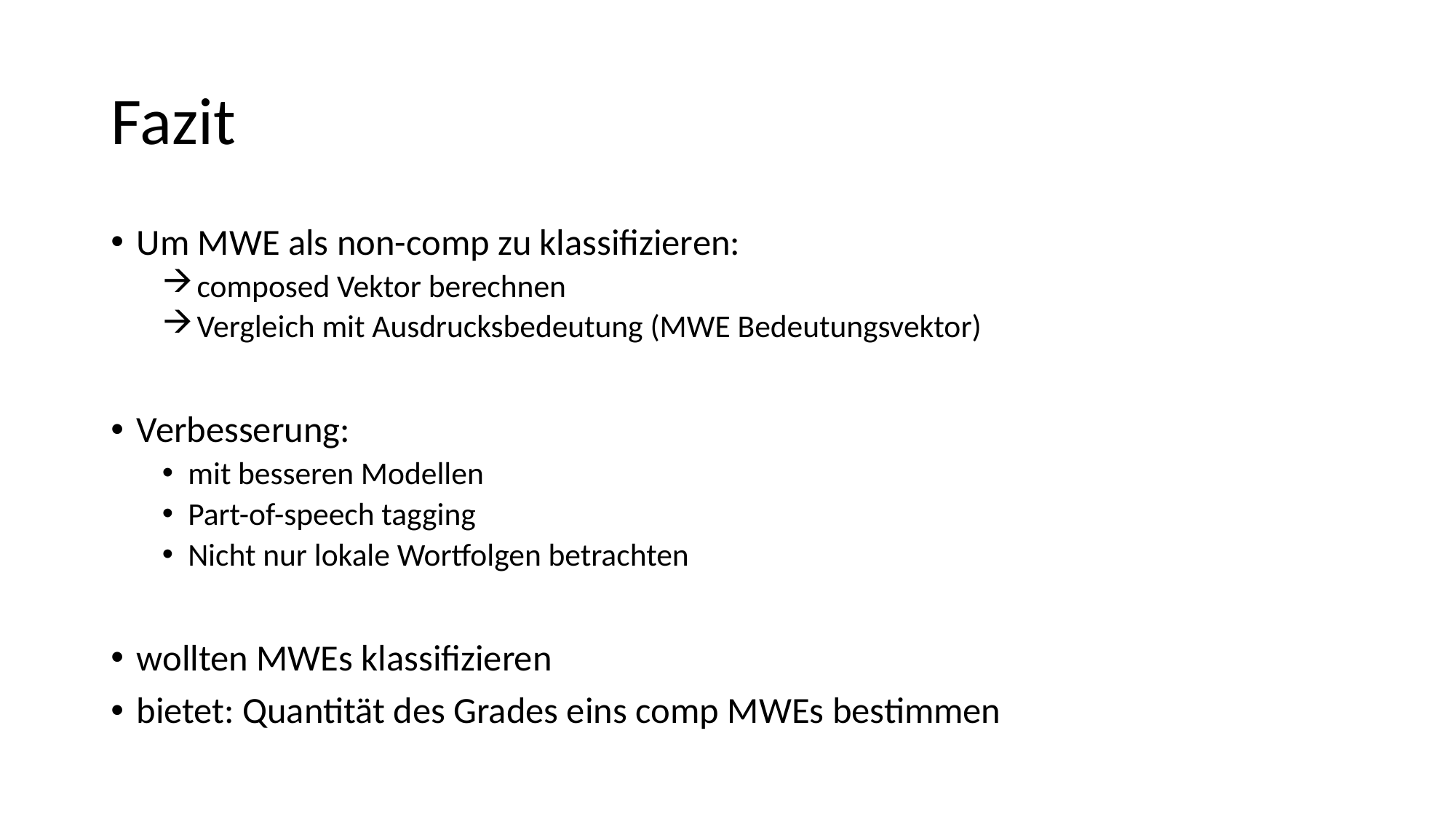

# Fazit
Um MWE als non-comp zu klassifizieren:
 composed Vektor berechnen
 Vergleich mit Ausdrucksbedeutung (MWE Bedeutungsvektor)

Verbesserung:
mit besseren Modellen
Part-of-speech tagging
Nicht nur lokale Wortfolgen betrachten

wollten MWEs klassifizieren
bietet: Quantität des Grades eins comp MWEs bestimmen